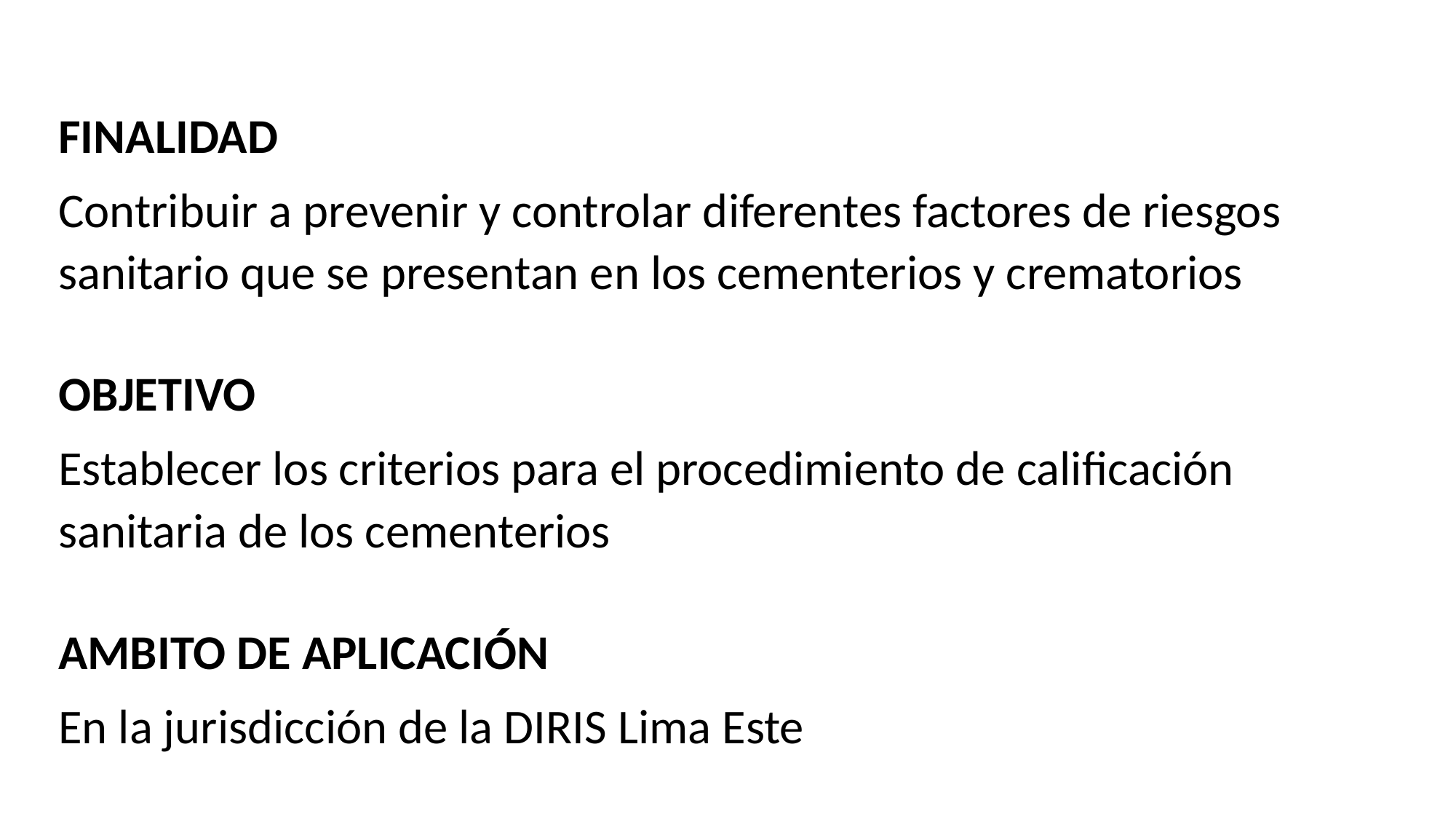

FINALIDAD
Contribuir a prevenir y controlar diferentes factores de riesgos sanitario que se presentan en los cementerios y crematorios

OBJETIVO
Establecer los criterios para el procedimiento de calificación sanitaria de los cementerios

AMBITO DE APLICACIÓN
En la jurisdicción de la DIRIS Lima Este